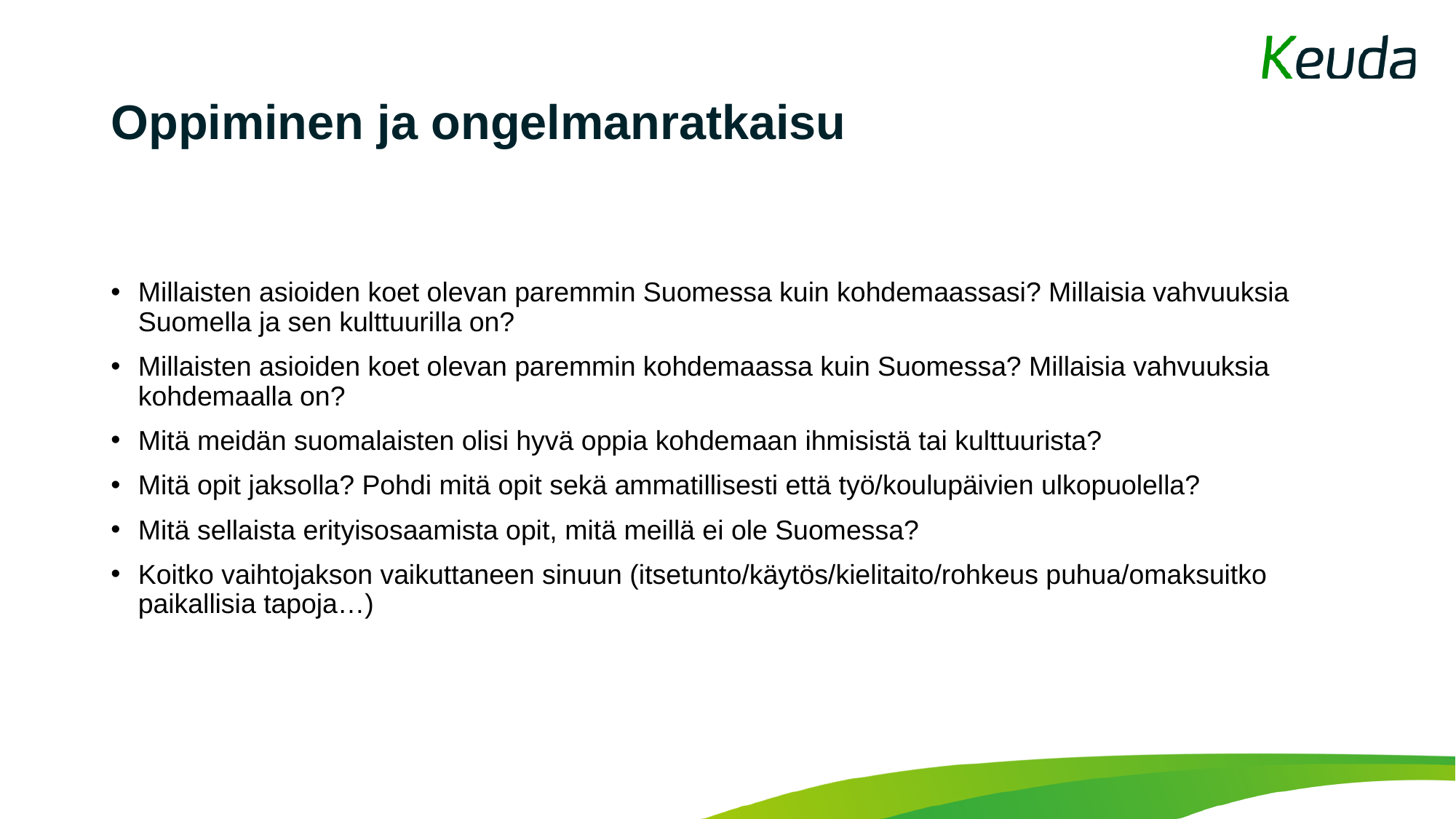

# Oppiminen ja ongelmanratkaisu
Millaisten asioiden koet olevan paremmin Suomessa kuin kohdemaassasi? Millaisia vahvuuksia Suomella ja sen kulttuurilla on?
Millaisten asioiden koet olevan paremmin kohdemaassa kuin Suomessa? Millaisia vahvuuksia kohdemaalla on?
Mitä meidän suomalaisten olisi hyvä oppia kohdemaan ihmisistä tai kulttuurista?
Mitä opit jaksolla? Pohdi mitä opit sekä ammatillisesti että työ/koulupäivien ulkopuolella?
Mitä sellaista erityisosaamista opit, mitä meillä ei ole Suomessa?
Koitko vaihtojakson vaikuttaneen sinuun (itsetunto/käytös/kielitaito/rohkeus puhua/omaksuitko paikallisia tapoja…)